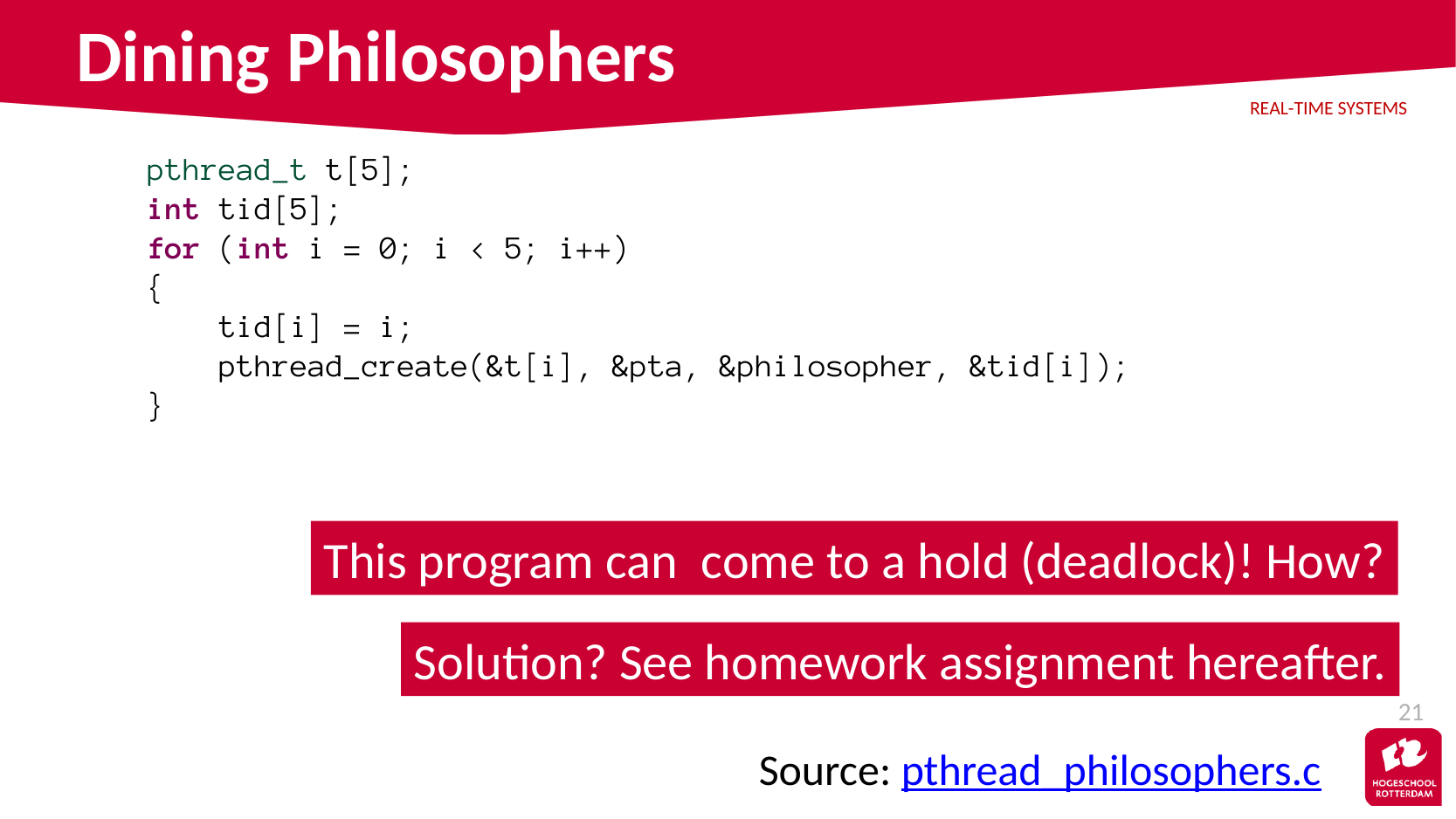

# Dining Philosophers
    pthread_t t[5];
    int tid[5];
    for (int i = 0; i < 5; i++)
    {
        tid[i] = i;
        pthread_create(&t[i], &pta, &philosopher, &tid[i]);
    }
This program can  come to a hold (deadlock)! How?
Solution? See homework assignment hereafter.
21
Source: pthread_philosophers.c